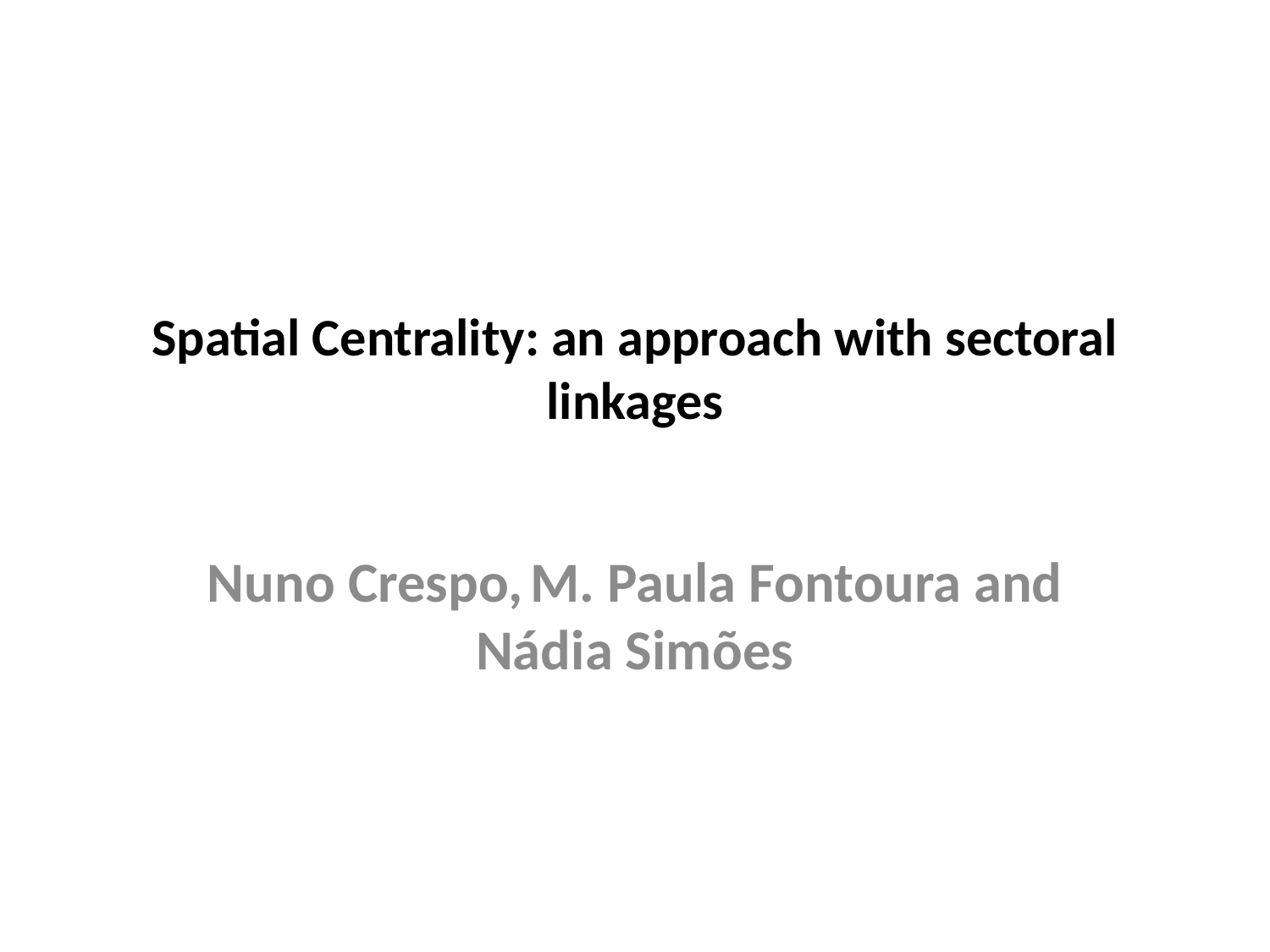

# Spatial Centrality: an approach with sectoral linkages
Nuno Crespo, M. Paula Fontoura and Nádia Simões